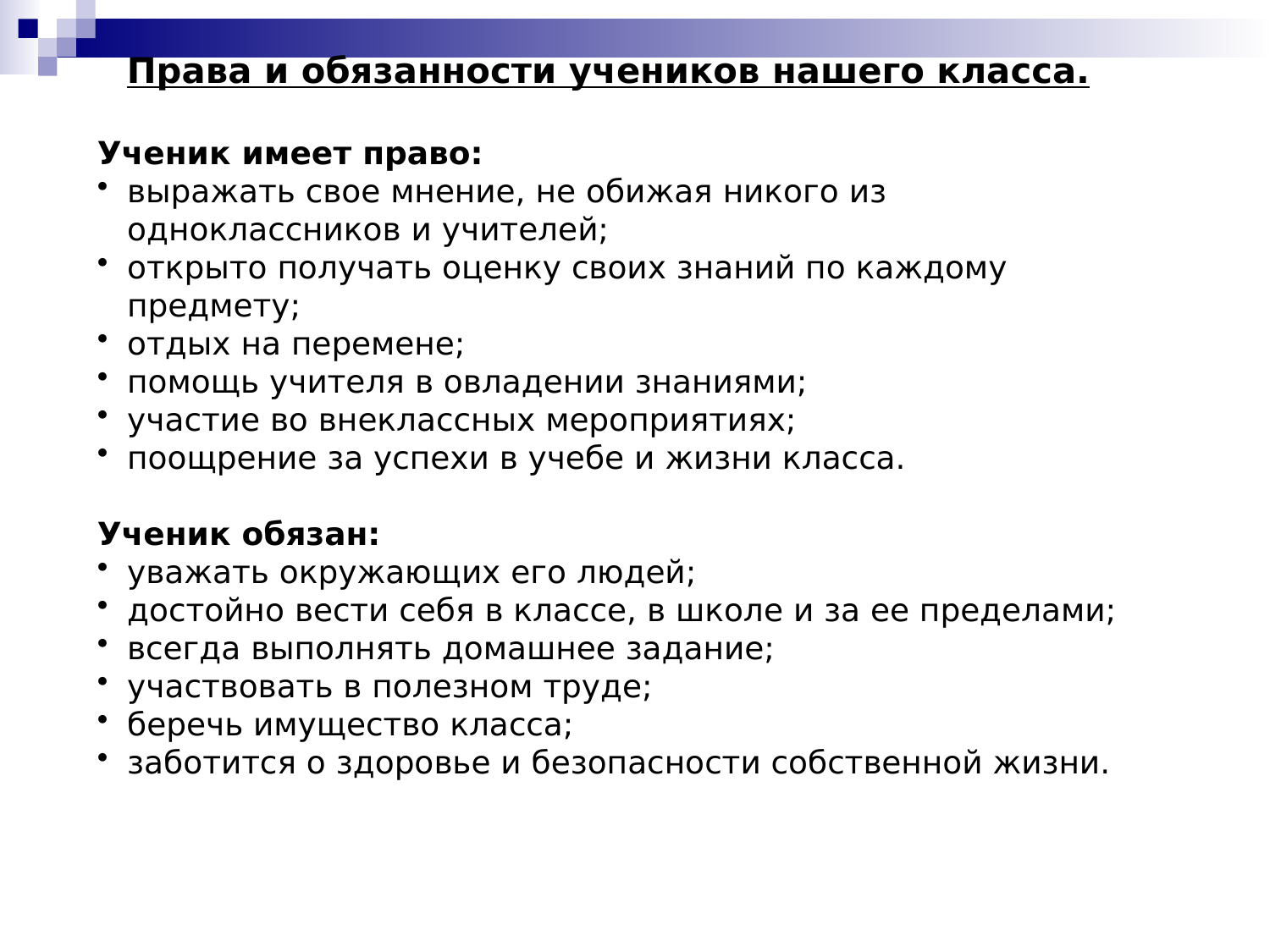

Права и обязанности учеников нашего класса.

Ученик имеет право:
выражать свое мнение, не обижая никого из одноклассников и учителей;
открыто получать оценку своих знаний по каждому предмету;
отдых на перемене;
помощь учителя в овладении знаниями;
участие во внеклассных мероприятиях;
поощрение за успехи в учебе и жизни класса.

Ученик обязан:
уважать окружающих его людей;
достойно вести себя в классе, в школе и за ее пределами;
всегда выполнять домашнее задание;
участвовать в полезном труде;
беречь имущество класса;
заботится о здоровье и безопасности собственной жизни.